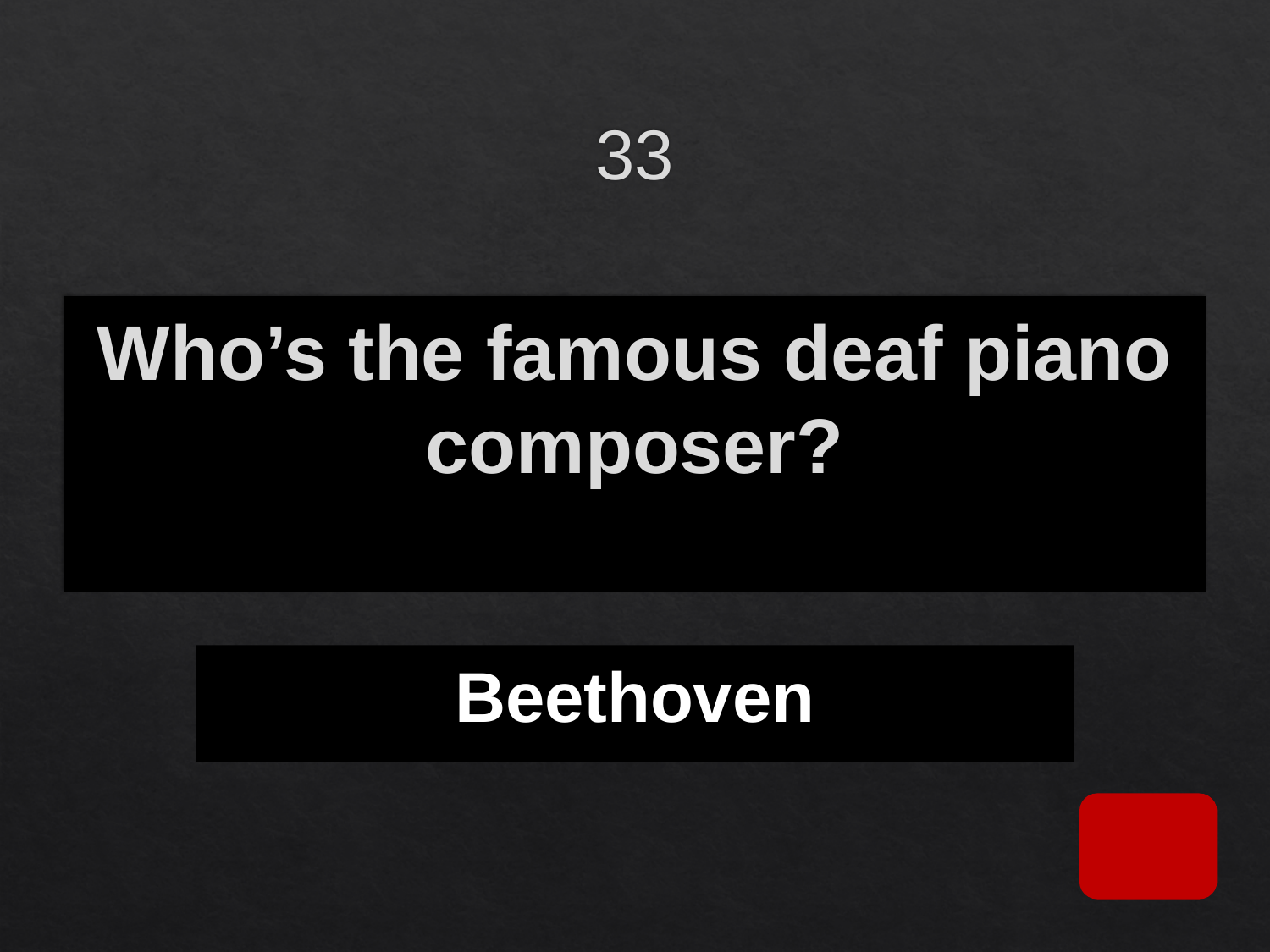

# 33
Who’s the famous deaf piano composer?

Beethoven